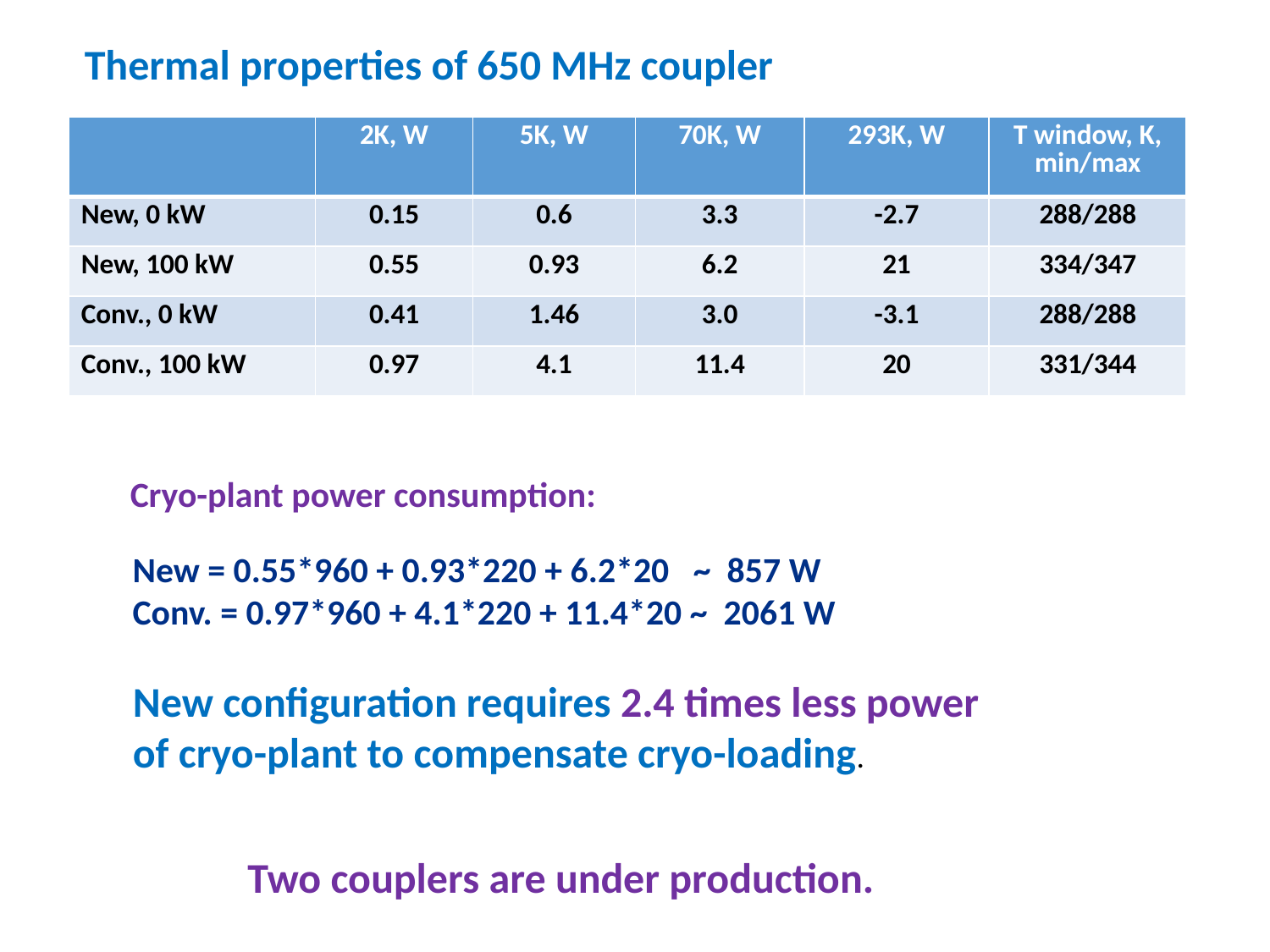

Thermal properties of 650 MHz coupler
|  | 2K, W | 5K, W | 70K, W | 293K, W | T window, K, min/max |
| --- | --- | --- | --- | --- | --- |
| New, 0 kW | 0.15 | 0.6 | 3.3 | -2.7 | 288/288 |
| New, 100 kW | 0.55 | 0.93 | 6.2 | 21 | 334/347 |
| Conv., 0 kW | 0.41 | 1.46 | 3.0 | -3.1 | 288/288 |
| Conv., 100 kW | 0.97 | 4.1 | 11.4 | 20 | 331/344 |
Cryo-plant power consumption:
New = 0.55*960 + 0.93*220 + 6.2*20   ~  857 W
Conv. = 0.97*960 + 4.1*220 + 11.4*20 ~  2061 W
New configuration requires 2.4 times less power
of cryo-plant to compensate cryo-loading.
Two couplers are under production.